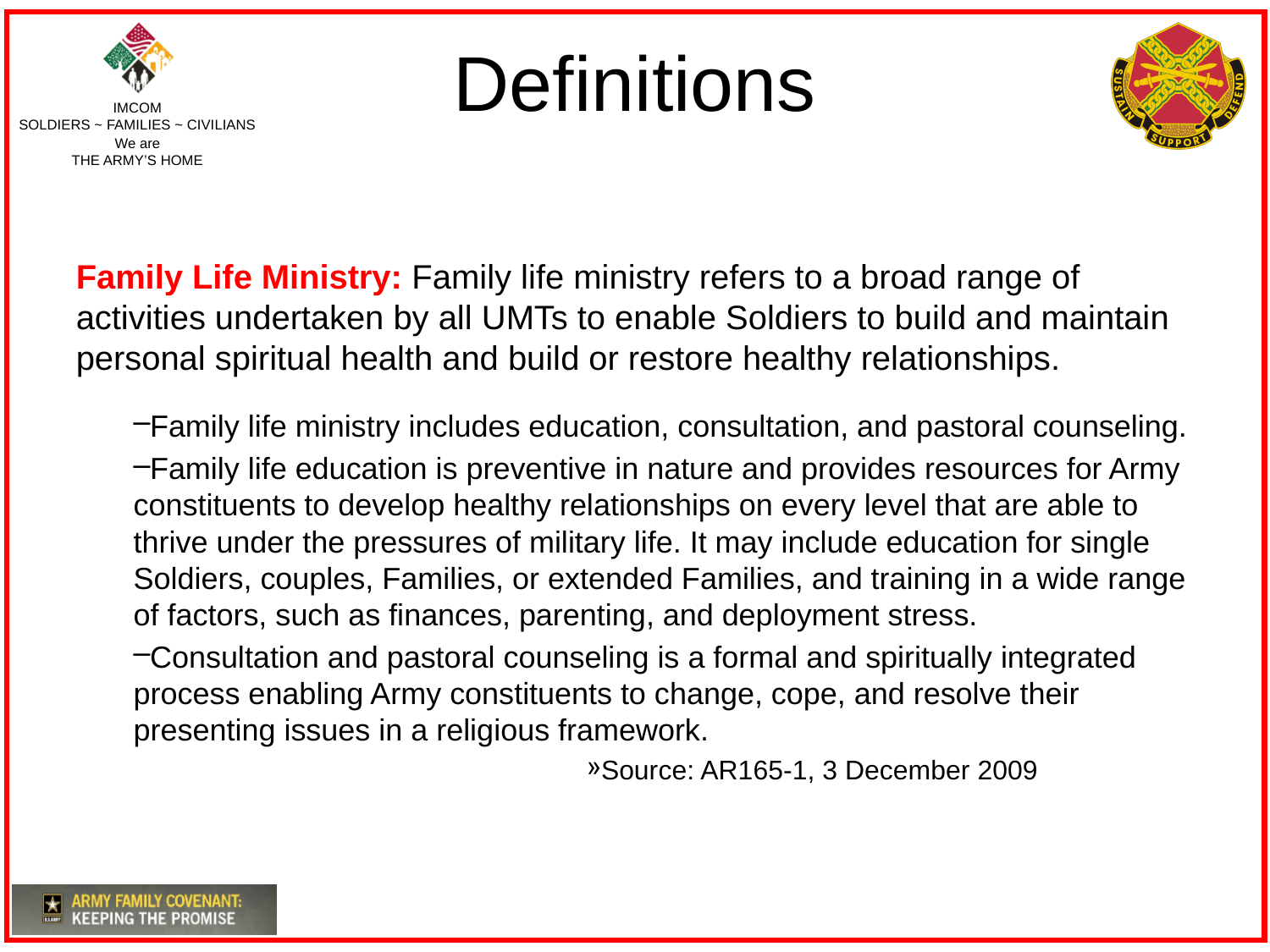

# Definitions

Family Life Ministry: Family life ministry refers to a broad range of activities undertaken by all UMTs to enable Soldiers to build and maintain personal spiritual health and build or restore healthy relationships.

Family life ministry includes education, consultation, and pastoral counseling.
Family life education is preventive in nature and provides resources for Army constituents to develop healthy relationships on every level that are able to thrive under the pressures of military life. It may include education for single Soldiers, couples, Families, or extended Families, and training in a wide range of factors, such as finances, parenting, and deployment stress.
Consultation and pastoral counseling is a formal and spiritually integrated process enabling Army constituents to change, cope, and resolve their presenting issues in a religious framework.
Source: AR165-1, 3 December 2009